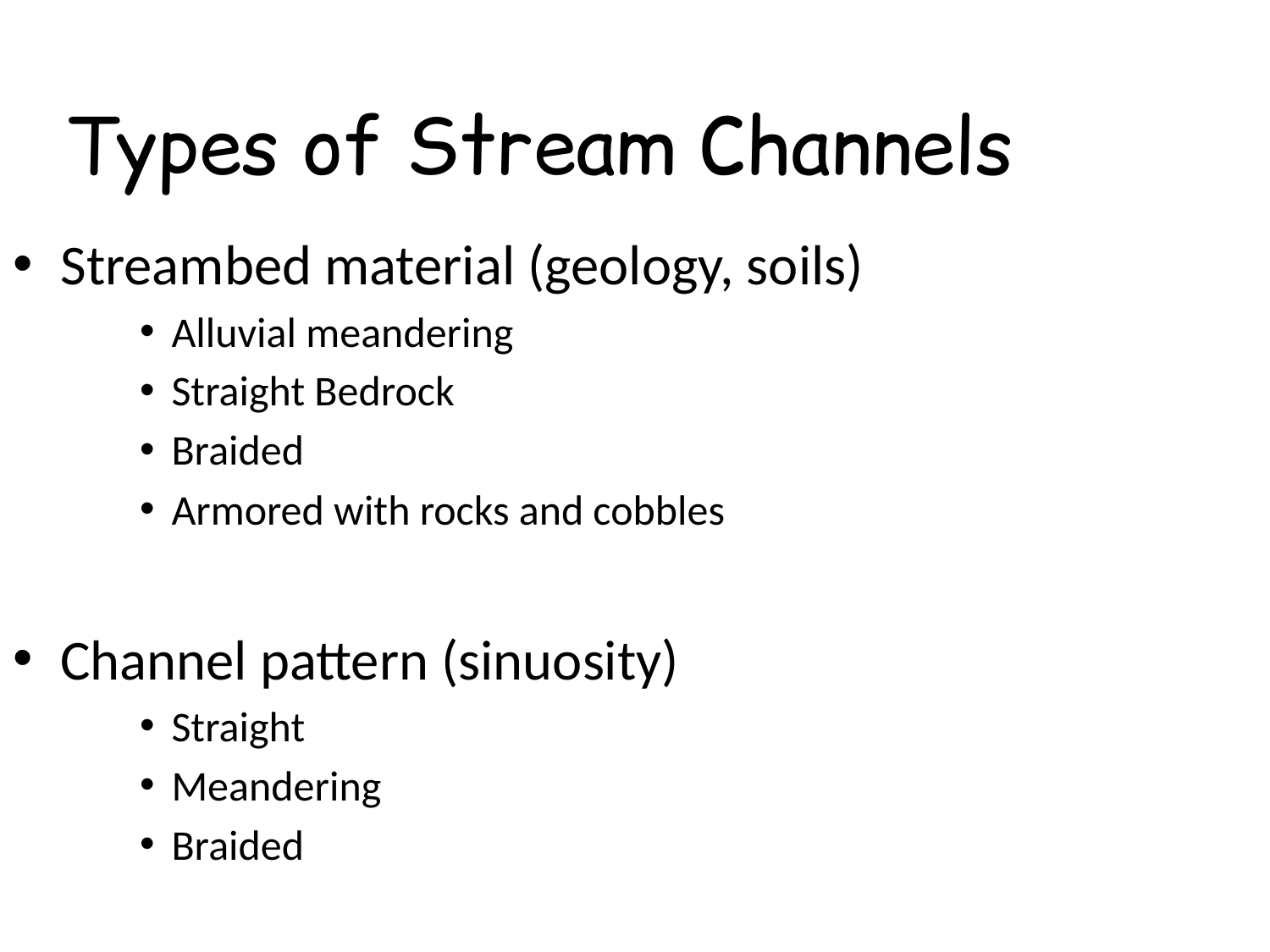

Types of Stream Channels
Streambed material (geology, soils)
Alluvial meandering
Straight Bedrock
Braided
Armored with rocks and cobbles

Channel pattern (sinuosity)
Straight
Meandering
Braided